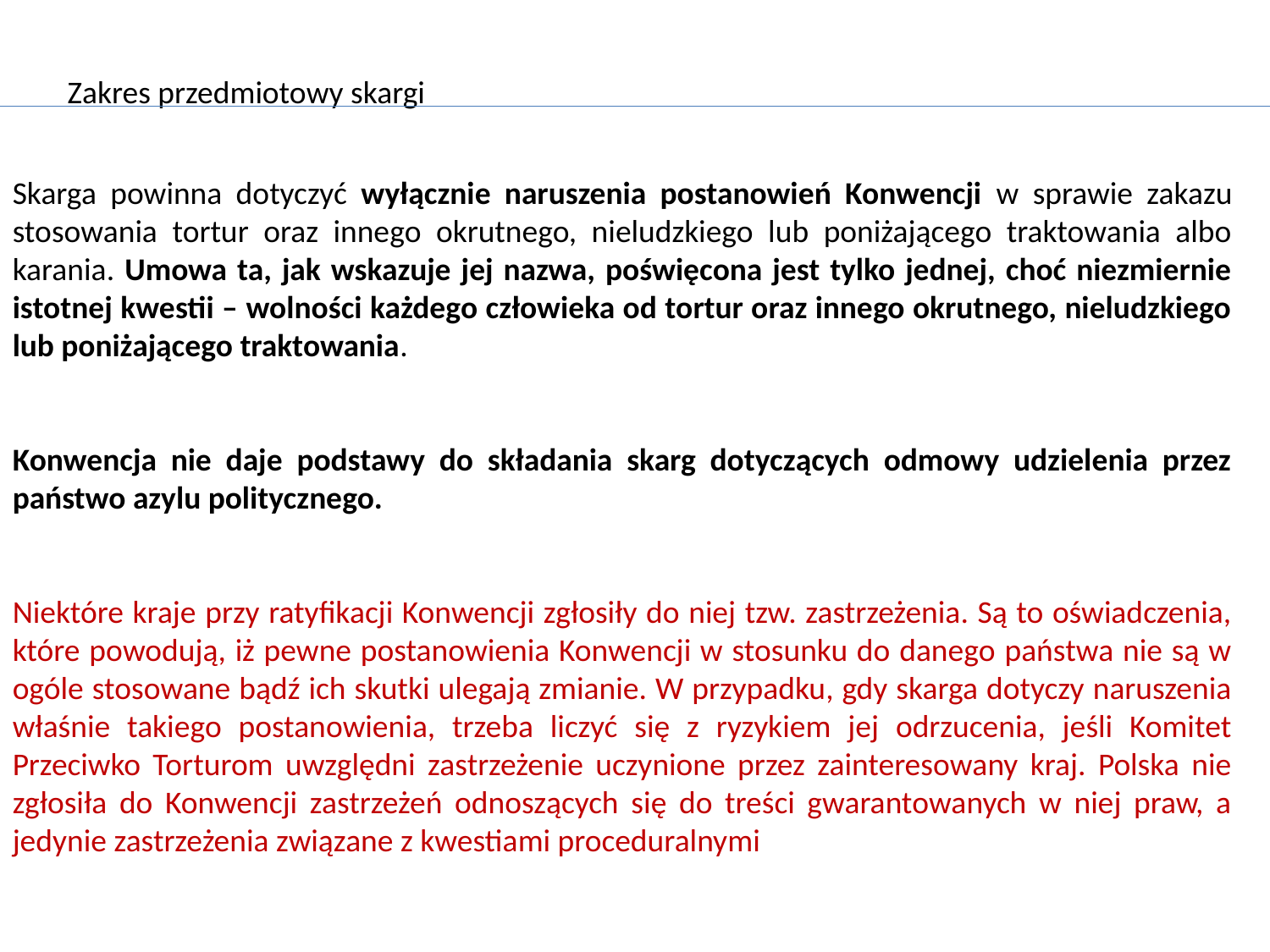

Zakres przedmiotowy skargi
Skarga powinna dotyczyć wyłącznie naruszenia postanowień Konwencji w sprawie zakazu stosowania tortur oraz innego okrutnego, nieludzkiego lub poniżającego traktowania albo karania. Umowa ta, jak wskazuje jej nazwa, poświęcona jest tylko jednej, choć niezmiernie istotnej kwestii – wolności każdego człowieka od tortur oraz innego okrutnego, nieludzkiego lub poniżającego traktowania.

Konwencja nie daje podstawy do składania skarg dotyczących odmowy udzielenia przez państwo azylu politycznego.

Niektóre kraje przy ratyfikacji Konwencji zgłosiły do niej tzw. zastrzeżenia. Są to oświadczenia, które powodują, iż pewne postanowienia Konwencji w stosunku do danego państwa nie są w ogóle stosowane bądź ich skutki ulegają zmianie. W przypadku, gdy skarga dotyczy naruszenia właśnie takiego postanowienia, trzeba liczyć się z ryzykiem jej odrzucenia, jeśli Komitet Przeciwko Torturom uwzględni zastrzeżenie uczynione przez zainteresowany kraj. Polska nie zgłosiła do Konwencji zastrzeżeń odnoszących się do treści gwarantowanych w niej praw, a jedynie zastrzeżenia związane z kwestiami proceduralnymi